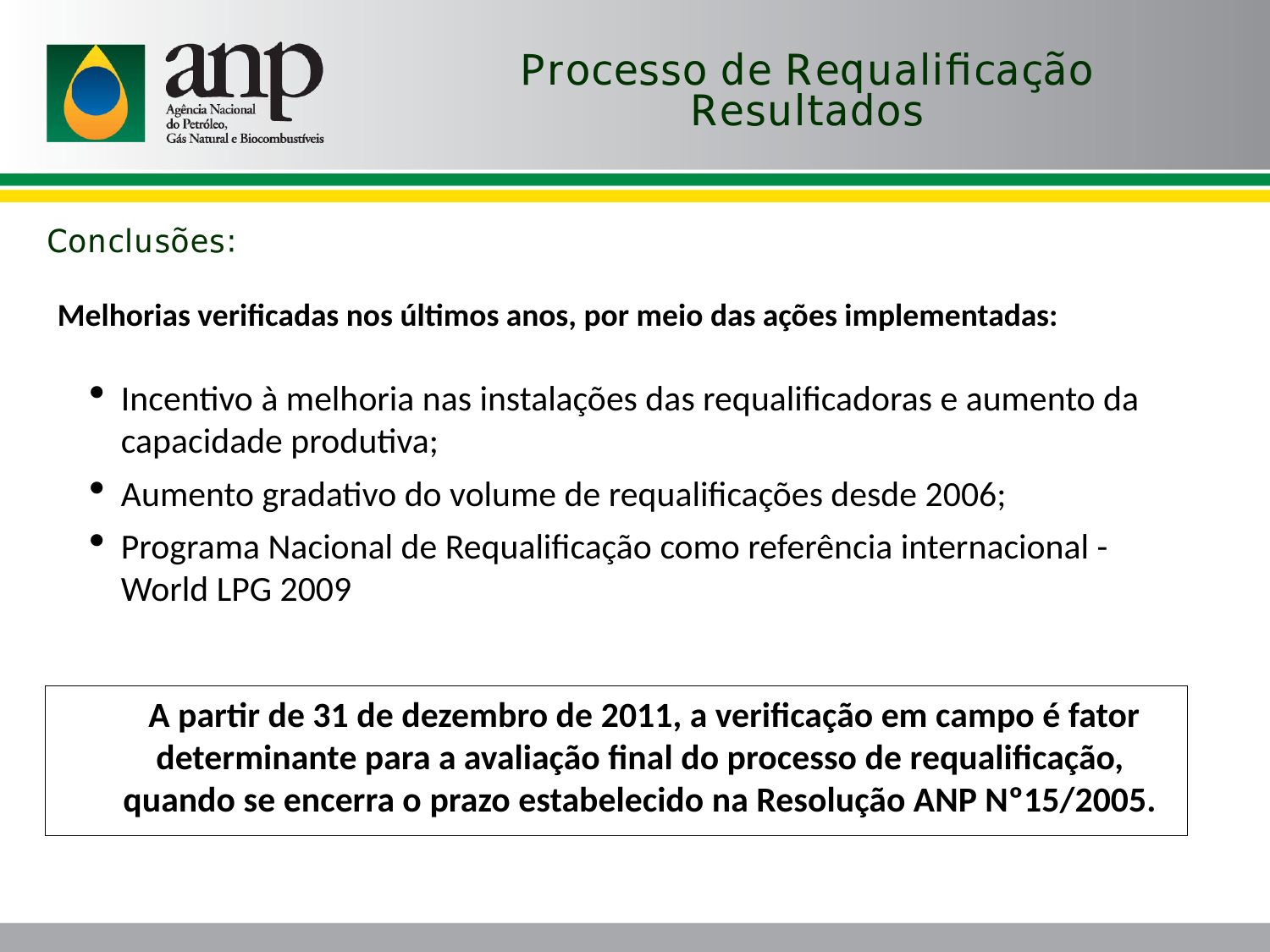

Processo de Requalificação
Resultados

Conclusões:
Melhorias verificadas nos últimos anos, por meio das ações implementadas:

Incentivo à melhoria nas instalações das requalificadoras e aumento da capacidade produtiva;
Aumento gradativo do volume de requalificações desde 2006;
Programa Nacional de Requalificação como referência internacional - World LPG 2009
	 A partir de 31 de dezembro de 2011, a verificação em campo é fator determinante para a avaliação final do processo de requalificação, quando se encerra o prazo estabelecido na Resolução ANP Nº15/2005.